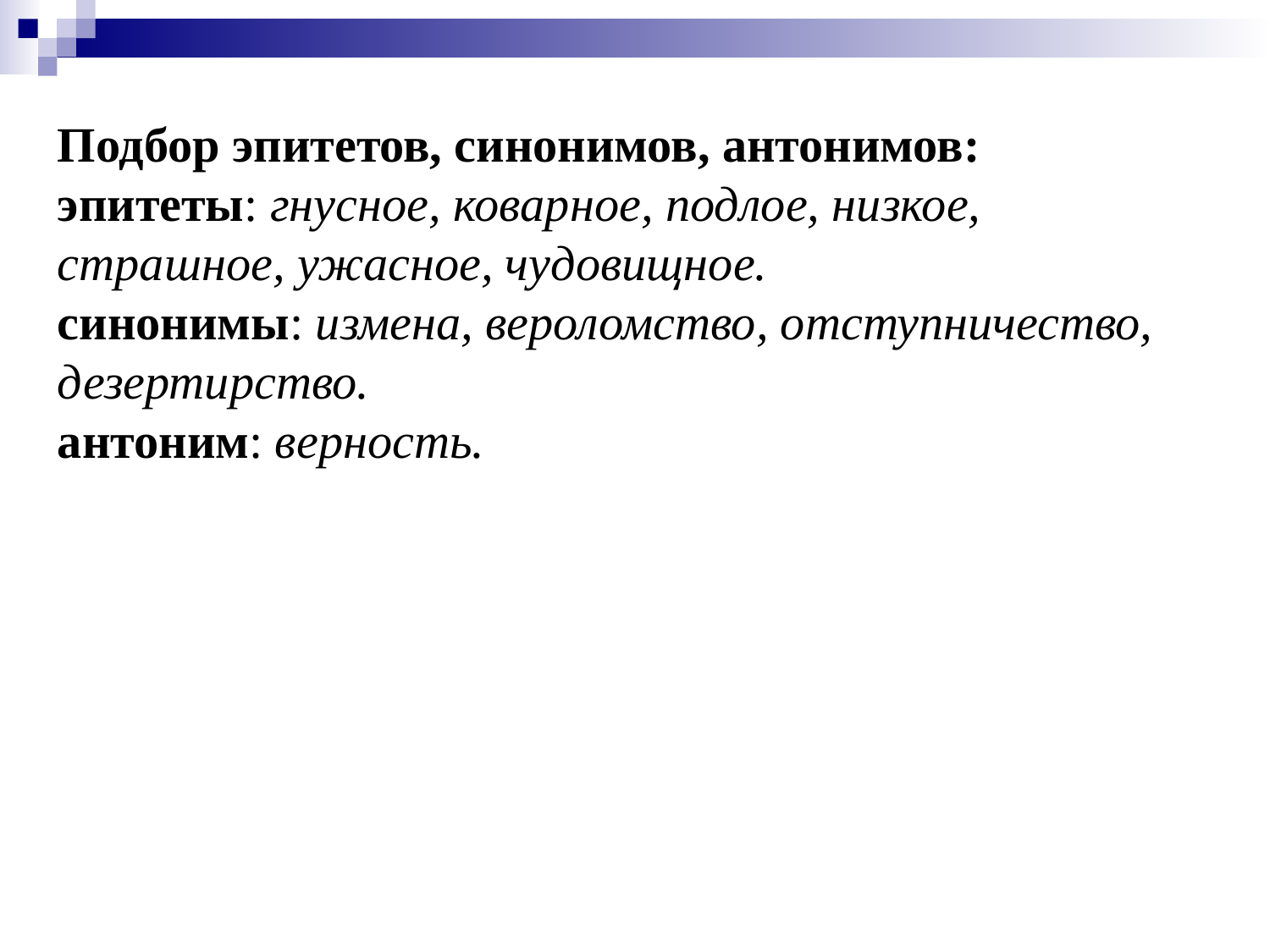

Подбор эпитетов, синонимов, антонимов:
эпитеты: гнусное, коварное, подлое, низкое, страшное, ужасное, чудовищное.
синонимы: измена, вероломство, отступничество, дезертирство.
антоним: верность.